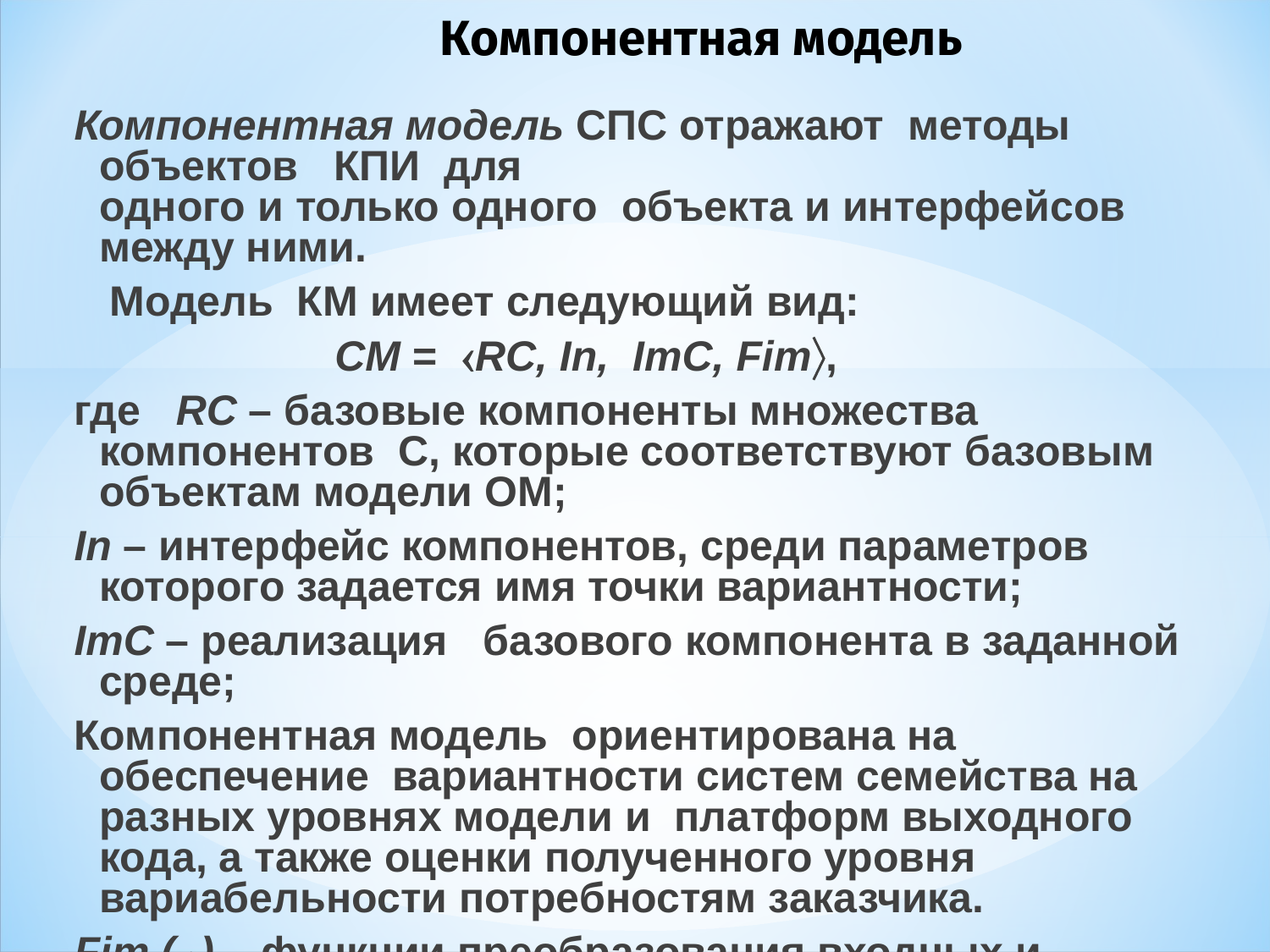

Компонентная модель
Компонентная модель СПС отражают  методы объектов   КПИ  для одного и только одного  объекта и интерфейсов между ними.
   Модель  КМ имеет следующий вид:
                      СМ =  〈RC, In,  ImC, Fim〉,
где   RC – базовые компоненты множества компонентов  С, которые соответствуют базовым объектам модели ОМ;
In – интерфейс компонентов, среди параметров которого задается имя точки вариантности;
ImC – реализация   базового компонента в заданной среде;
Компонентная модель  ориентирована на обеспечение  вариантности систем семейства на разных уровнях модели и  платформ выходного кода, а также оценки полученного уровня вариабельности потребностям заказчика.
Fim (⋅) – функции преобразования входных и выходных параметров интерфейса и множество  данных в  сигнатуре  интерфейса.